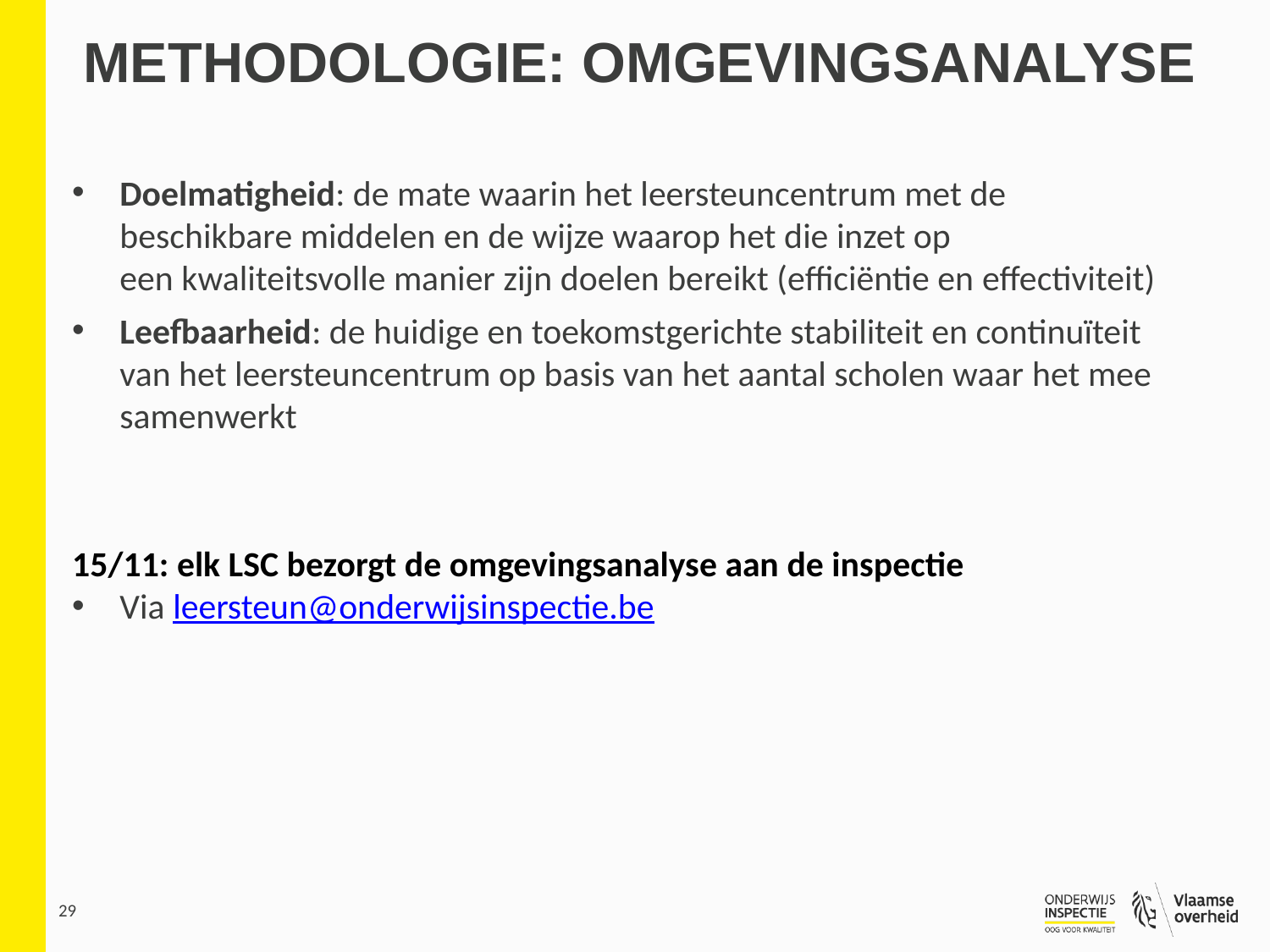

# Methodologie: omgevingsanalyse
Doelmatigheid: de mate waarin het leersteuncentrum met de beschikbare middelen en de wijze waarop het die inzet op een kwaliteitsvolle manier zijn doelen bereikt (efficiëntie en effectiviteit)
Leefbaarheid: de huidige en toekomstgerichte stabiliteit en continuïteit van het leersteuncentrum op basis van het aantal scholen waar het mee samenwerkt

15/11: elk LSC bezorgt de omgevingsanalyse aan de inspectie
Via leersteun@onderwijsinspectie.be

29